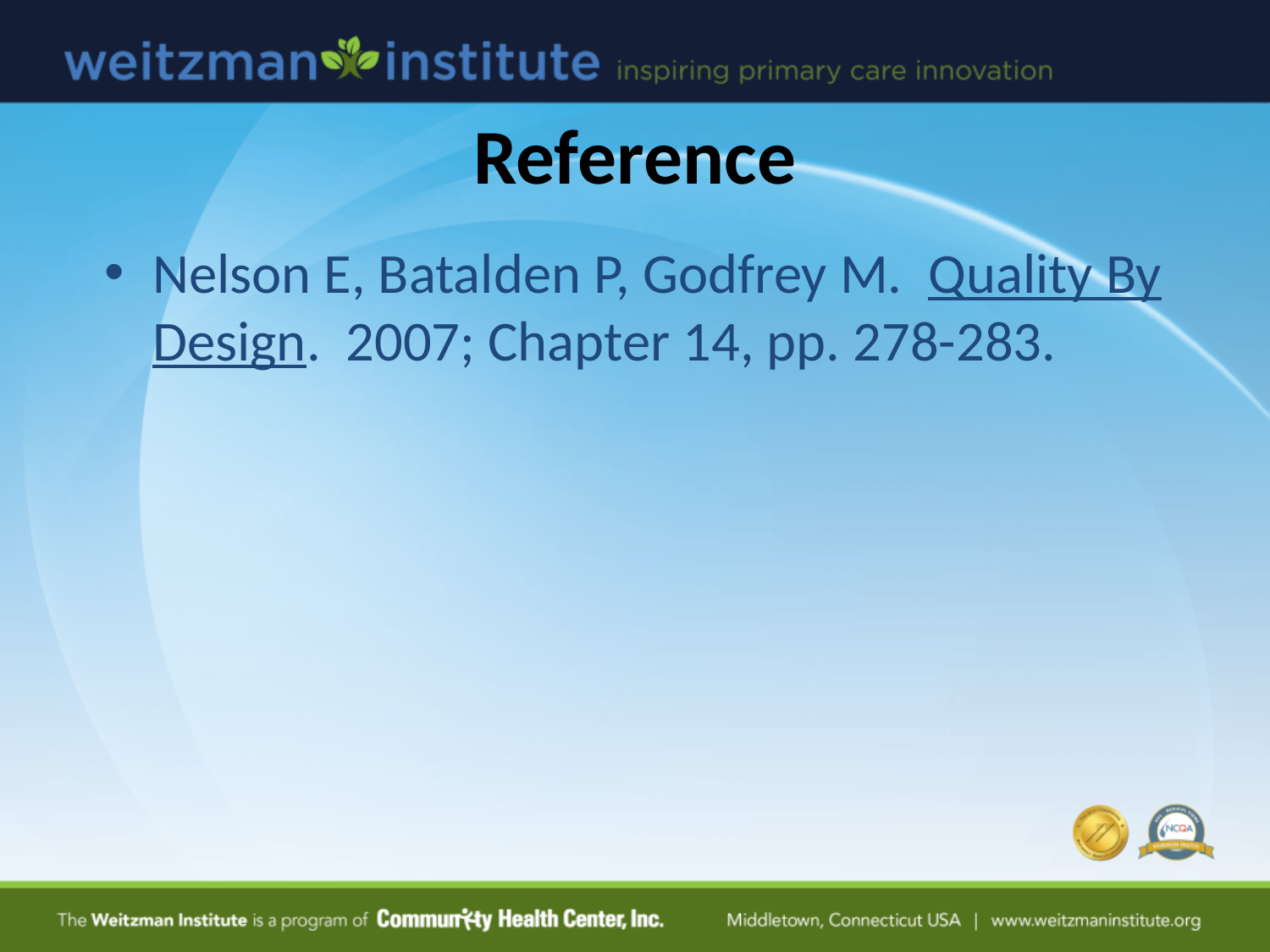

# Reference
Nelson E, Batalden P, Godfrey M.  Quality By Design.  2007; Chapter 14, pp. 278-283.